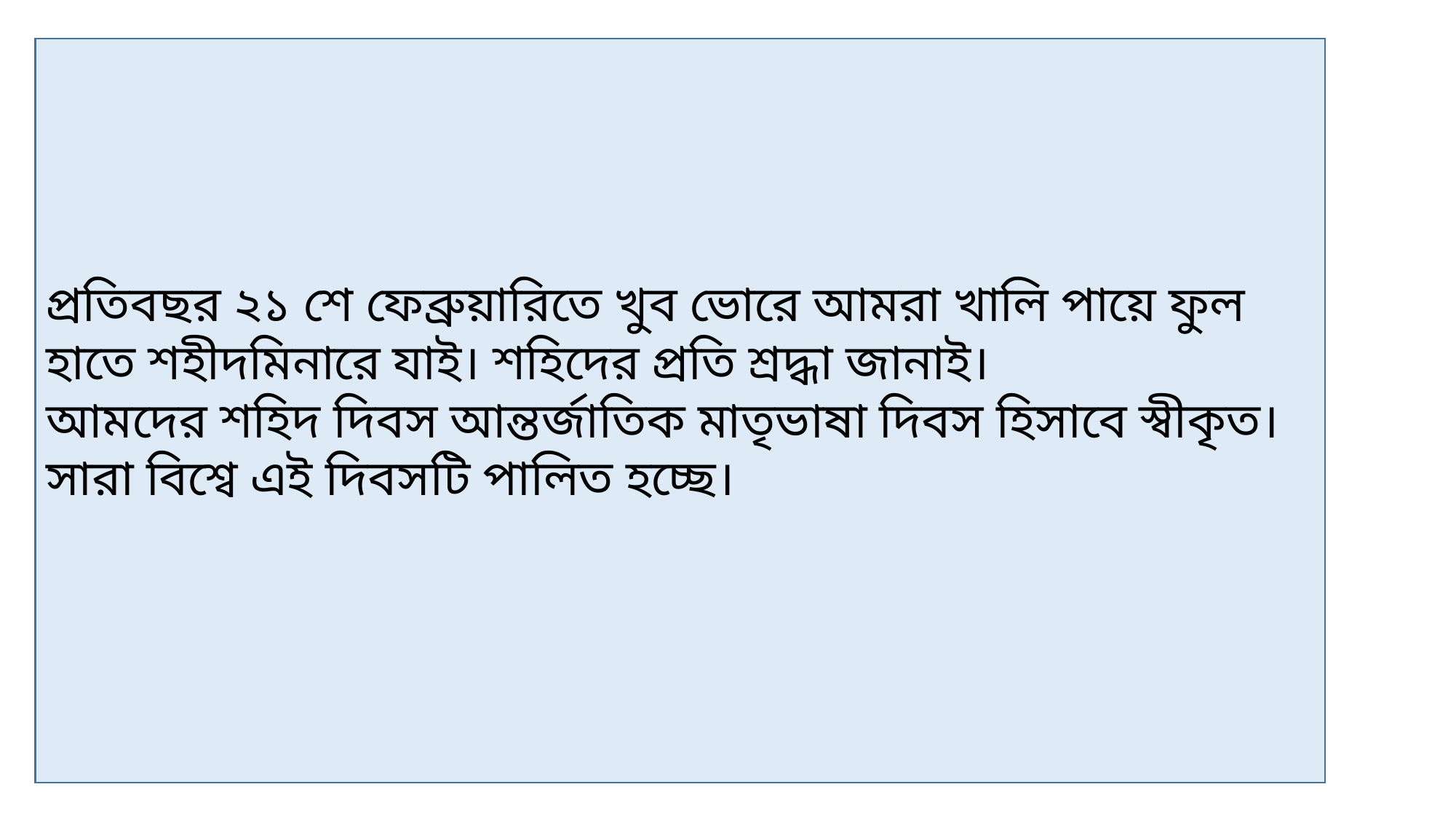

প্রতিবছর ২১ শে ফেব্রুয়ারিতে খুব ভোরে আমরা খালি পায়ে ফুল হাতে শহীদমিনারে যাই। শহিদের প্রতি শ্রদ্ধা জানাই।
আমদের শহিদ দিবস আন্তর্জাতিক মাতৃভাষা দিবস হিসাবে স্বীকৃত। সারা বিশ্বে এই দিবসটি পালিত হচ্ছে।